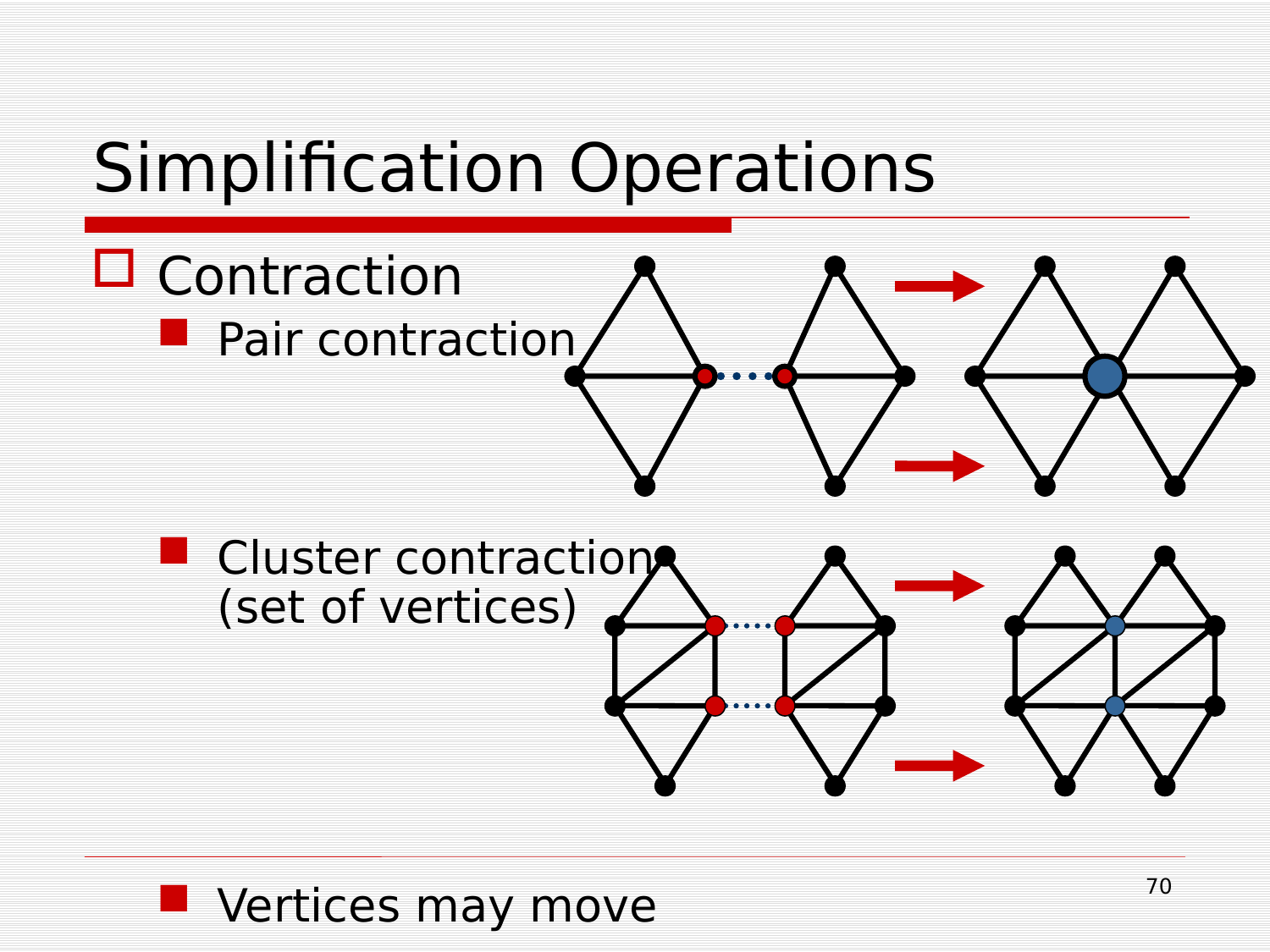

# Simplification Operations
Contraction
Pair contraction

Cluster contraction
(set of vertices)

Vertices may move

70